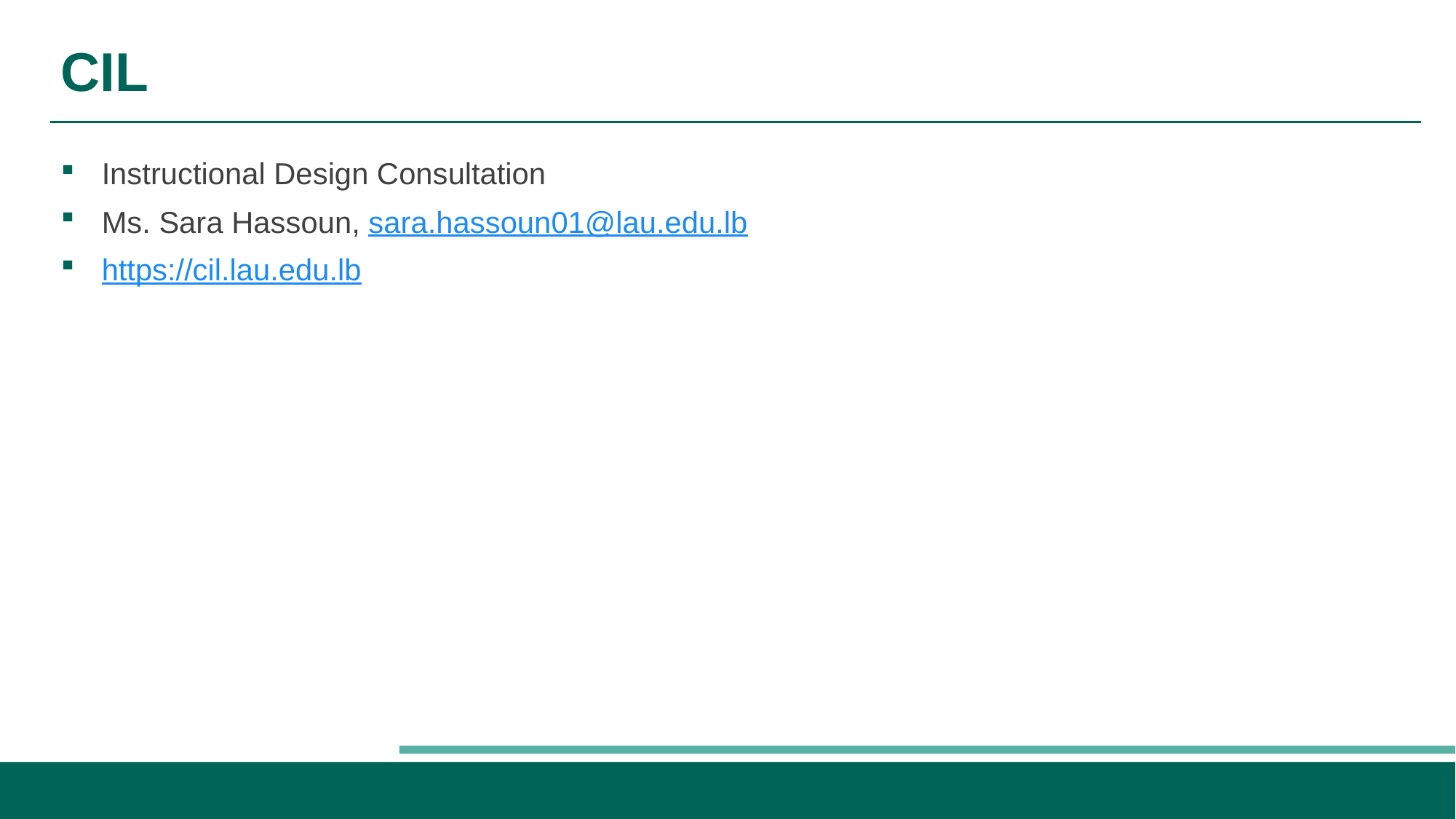

# CIL
Instructional Design Consultation
Ms. Sara Hassoun, sara.hassoun01@lau.edu.lb
https://cil.lau.edu.lb